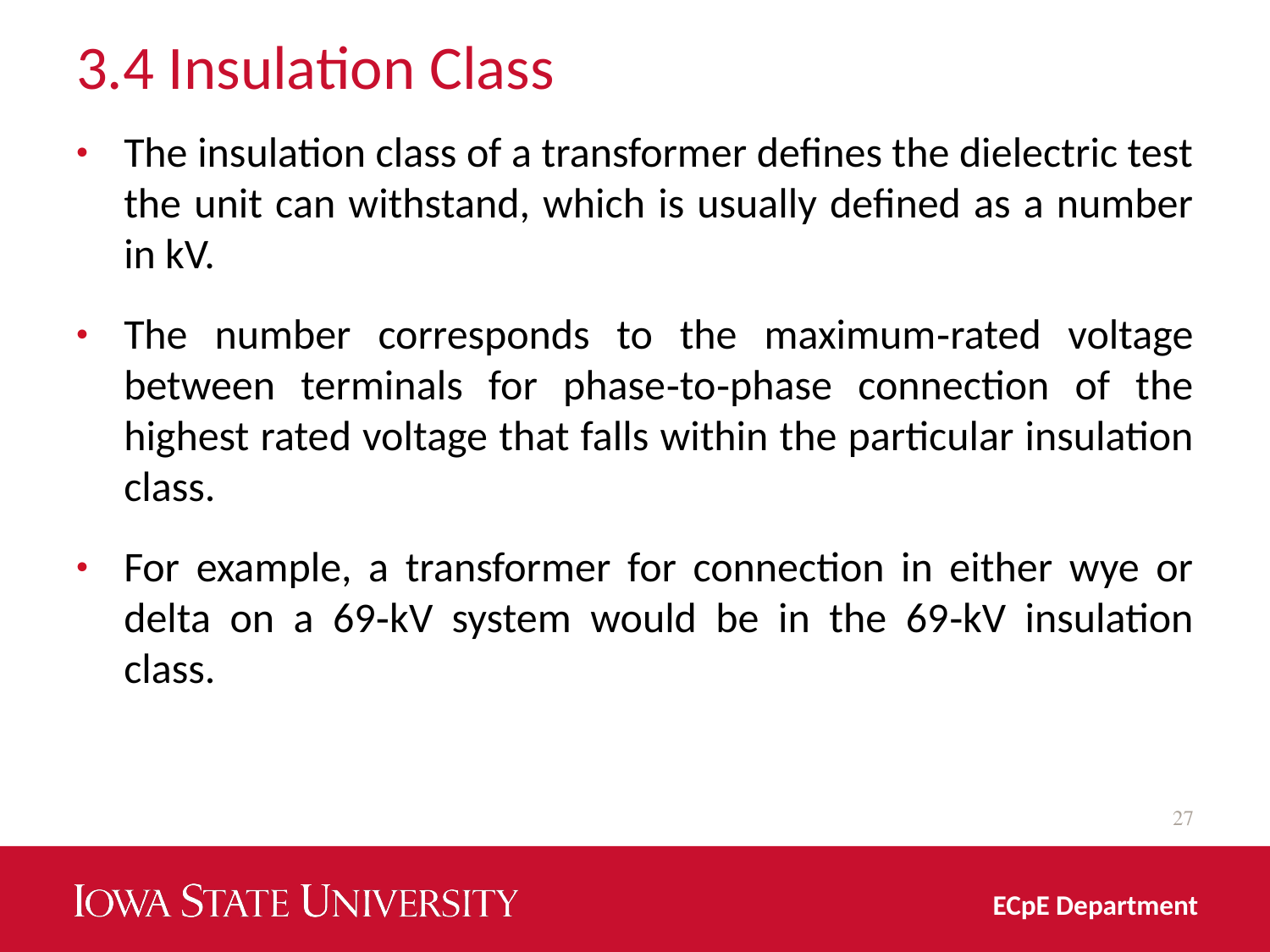

# 3.4 Insulation Class
The insulation class of a transformer defines the dielectric test the unit can withstand, which is usually defined as a number in kV.
The number corresponds to the maximum‐rated voltage between terminals for phase‐to‐phase connection of the highest rated voltage that falls within the particular insulation class.
For example, a transformer for connection in either wye or delta on a 69‐kV system would be in the 69‐kV insulation class.
27
ECpE Department